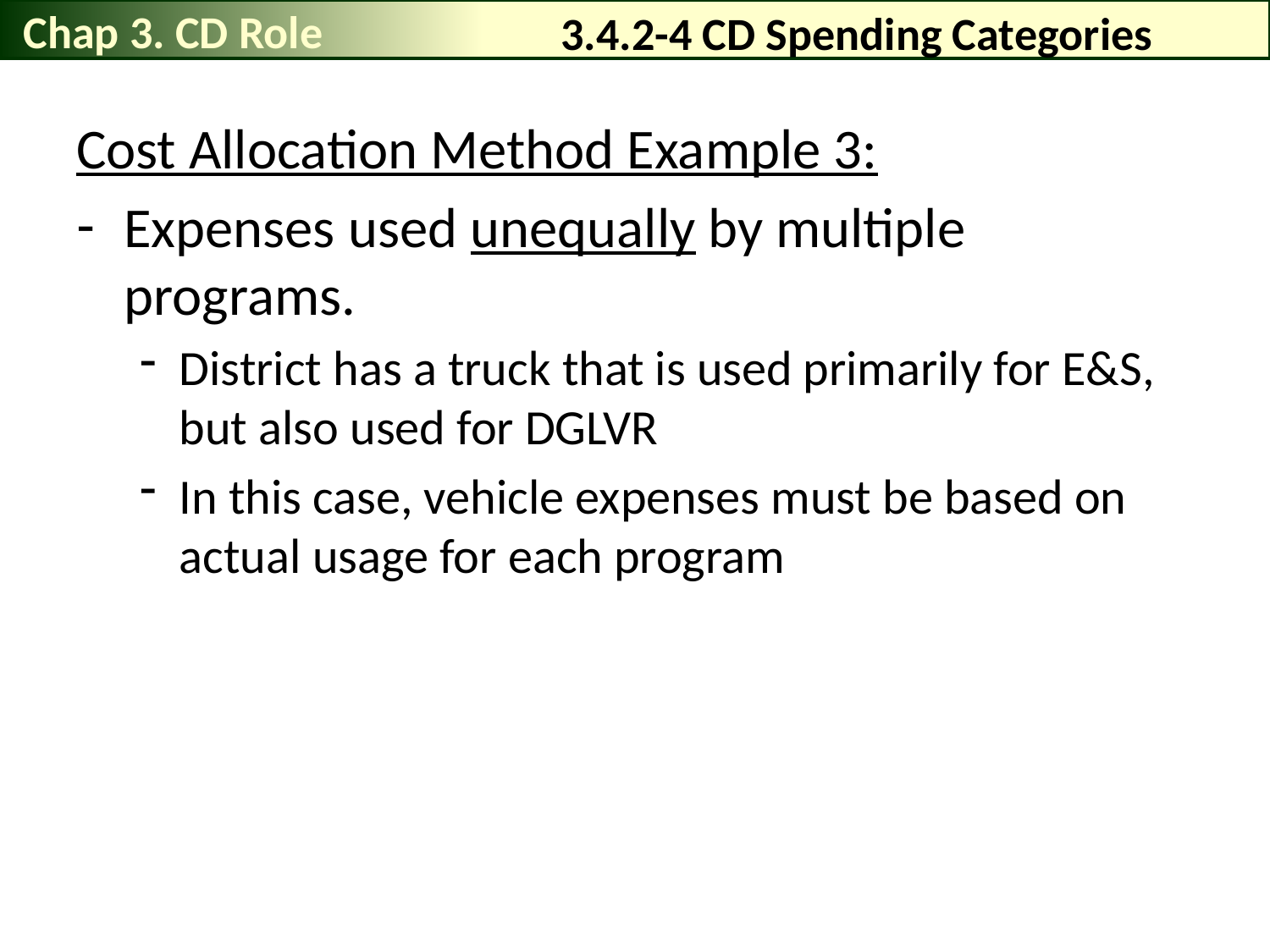

Chap 3. CD Role
# 3.4.2-4 CD Spending Categories
Cost Allocation Method Example 3:
Expenses used unequally by multiple programs.
District has a truck that is used primarily for E&S, but also used for DGLVR
In this case, vehicle expenses must be based on actual usage for each program